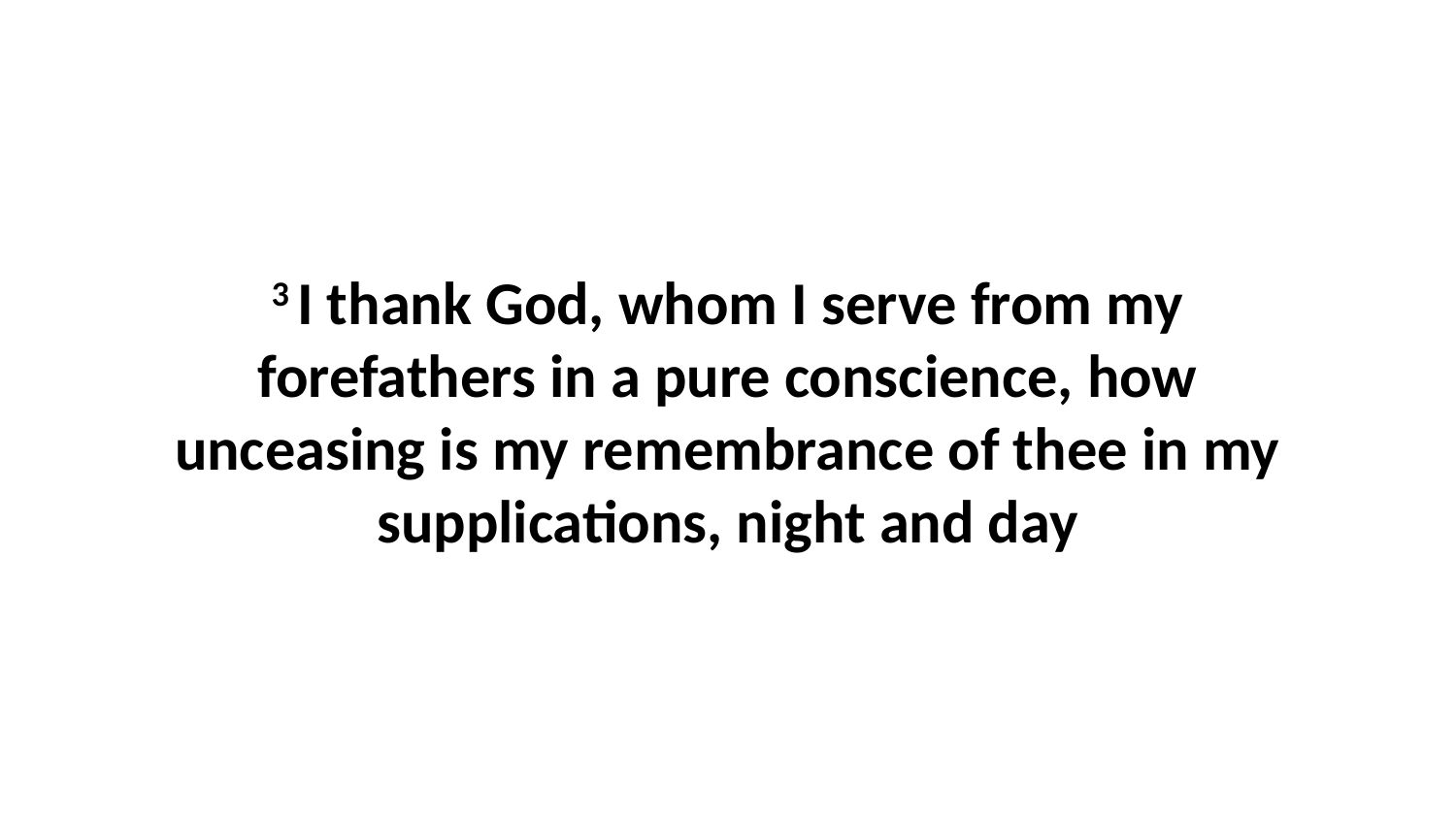

3 I thank God, whom I serve from my forefathers in a pure conscience, how unceasing is my remembrance of thee in my supplications, night and day